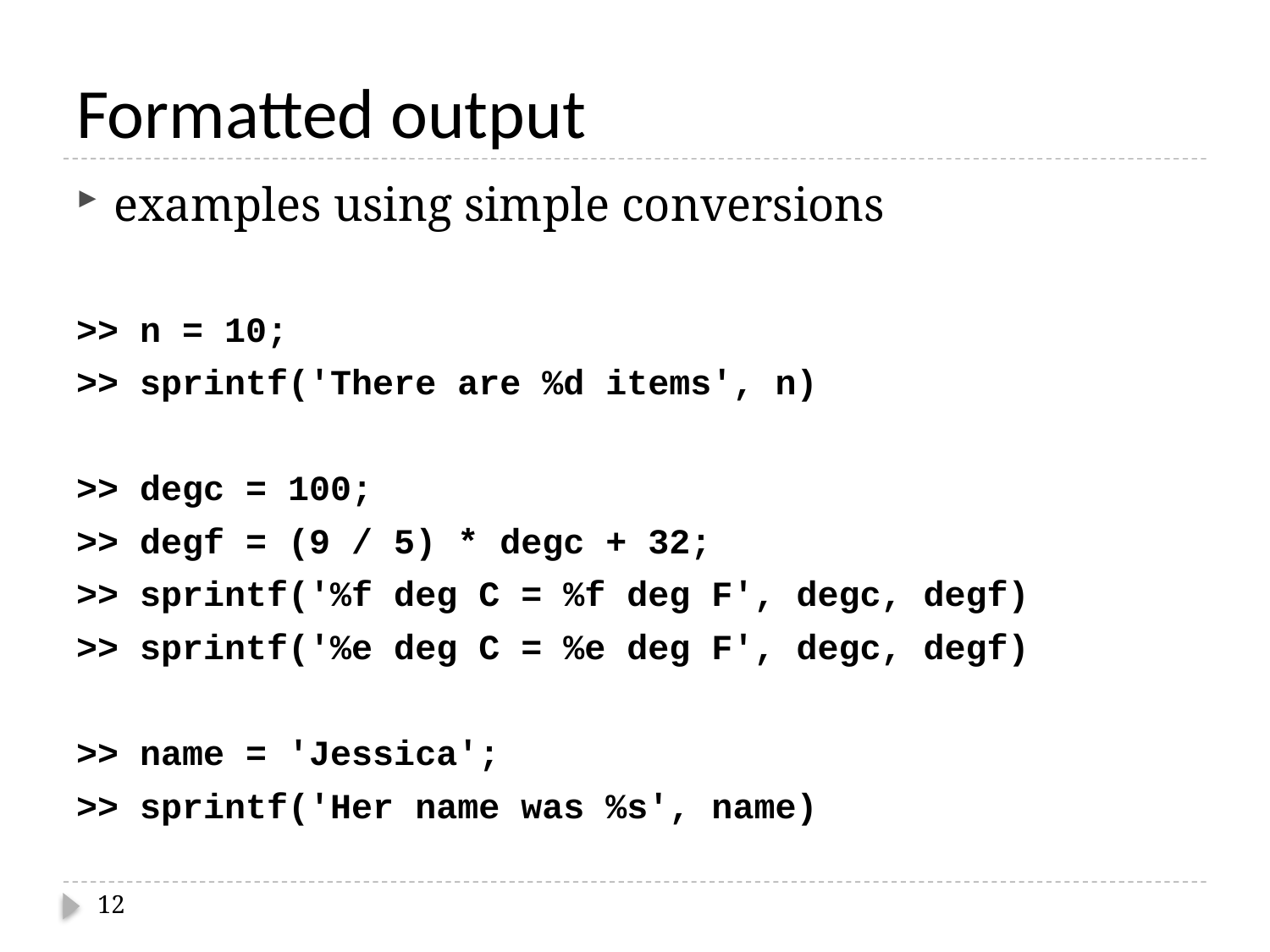

# Formatted output
examples using simple conversions

>> n = 10;
>> sprintf('There are %d items', n)

>> degc = 100;
>> degf = (9 / 5) * degc + 32;
>> sprintf('%f deg C = %f deg F', degc, degf)
>> sprintf('%e deg C = %e deg F', degc, degf)

>> name = 'Jessica';
>> sprintf('Her name was %s', name)
12